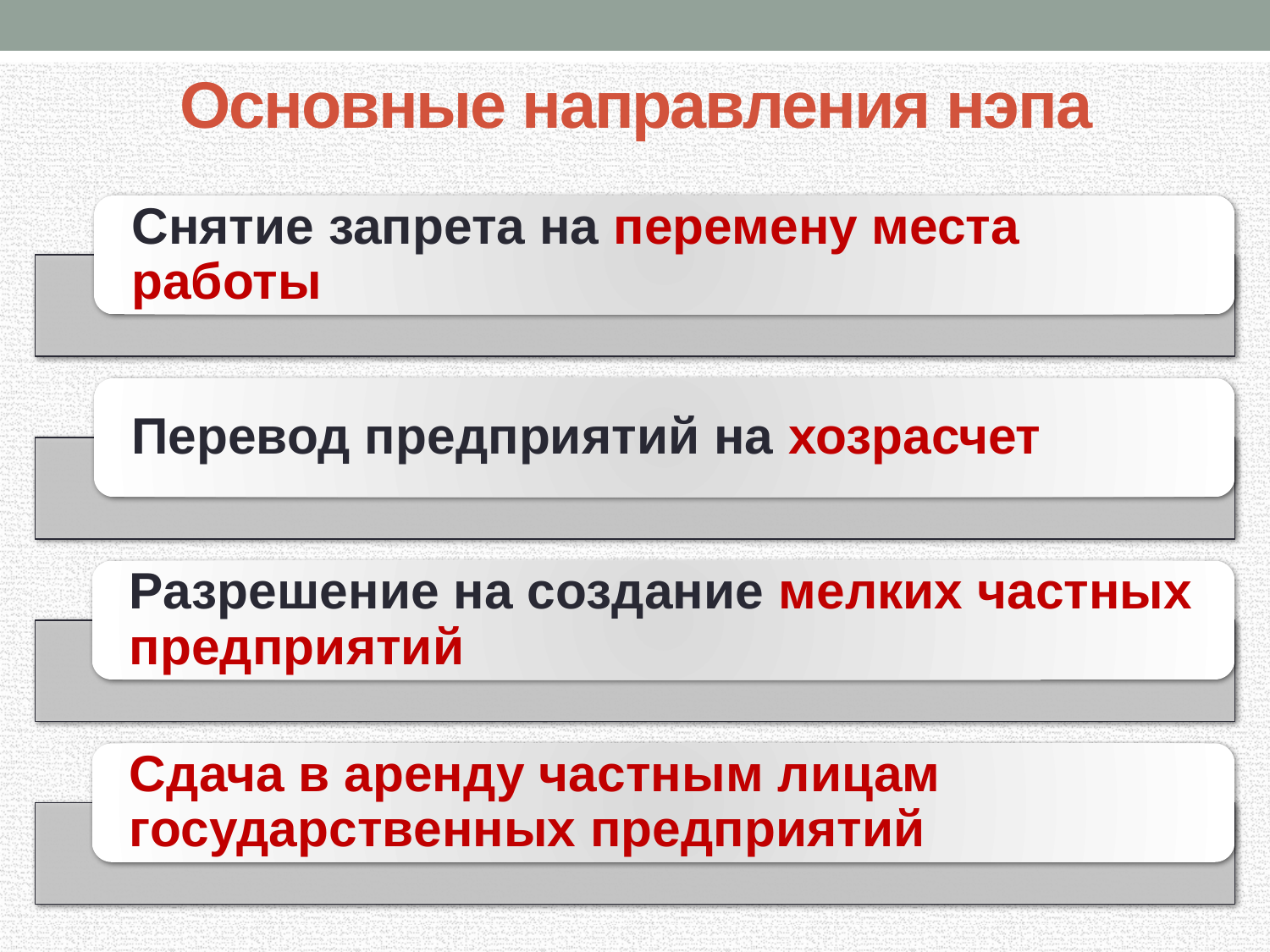

# Основные направления нэпа
Снятие запрета на перемену места работы
Перевод предприятий на хозрасчет
Разрешение на создание мелких частных предприятий
Сдача в аренду частным лицам государственных предприятий